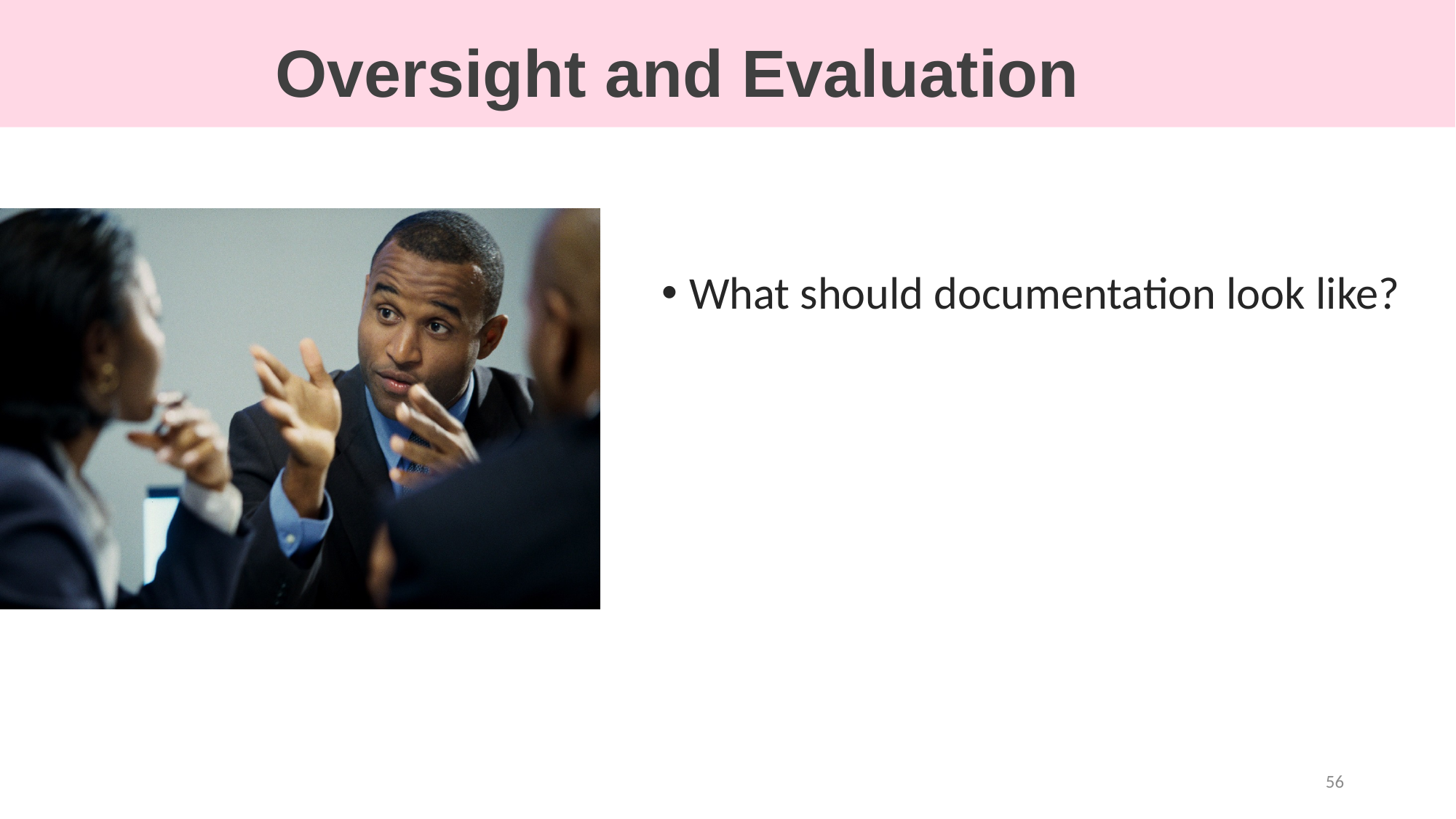

Oversight and Evaluation

What should documentation look like?

56